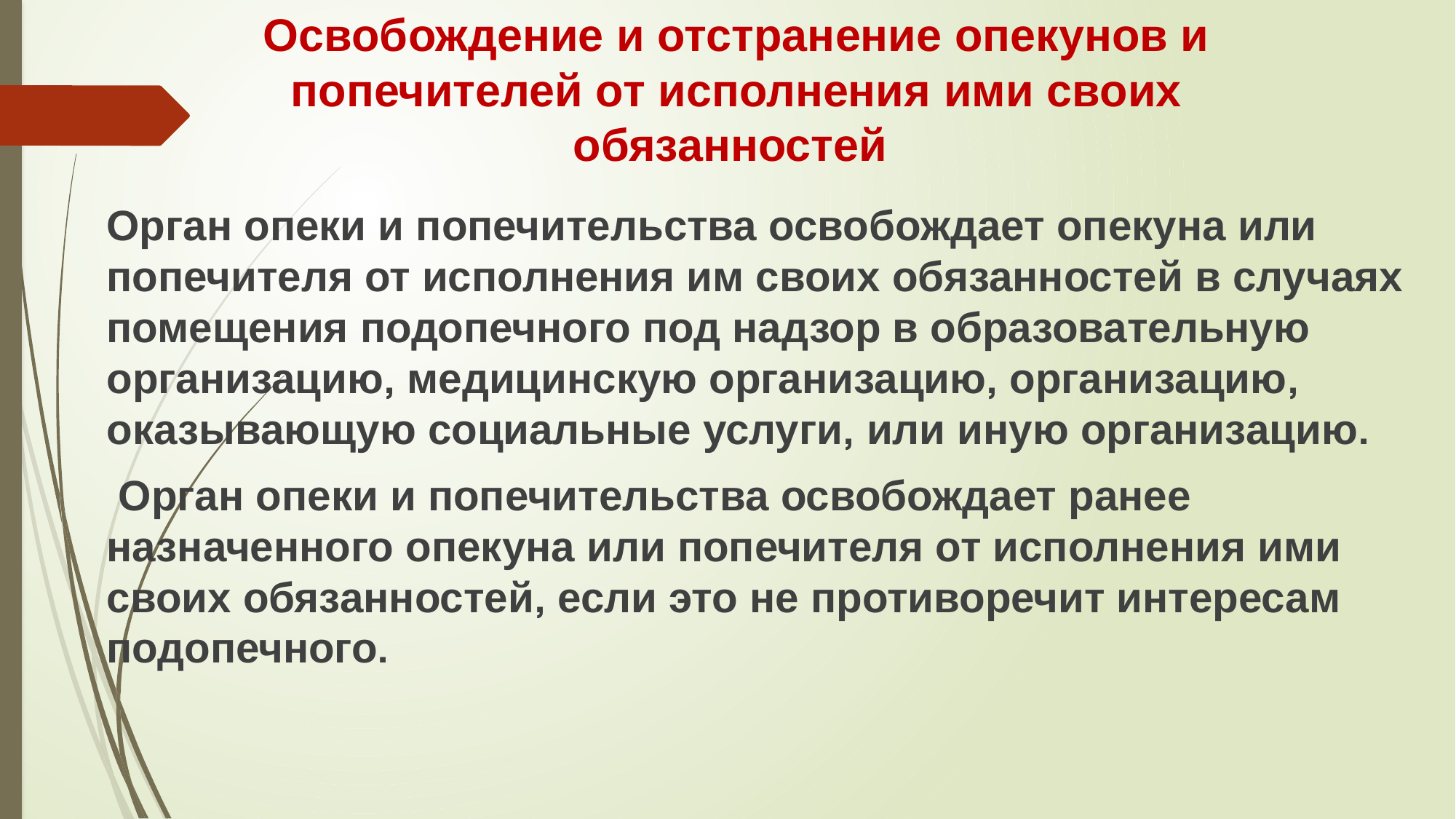

# Освобождение и отстранение опекунов и попечителей от исполнения ими своих обязанностей
Орган опеки и попечительства освобождает опекуна или попечителя от исполнения им своих обязанностей в случаях  помещения подопечного под надзор в образовательную организацию, медицинскую организацию, организацию, оказывающую социальные услуги, или иную организацию.
 Орган опеки и попечительства освобождает ранее назначенного опекуна или попечителя от исполнения ими своих обязанностей, если это не противоречит интересам подопечного.